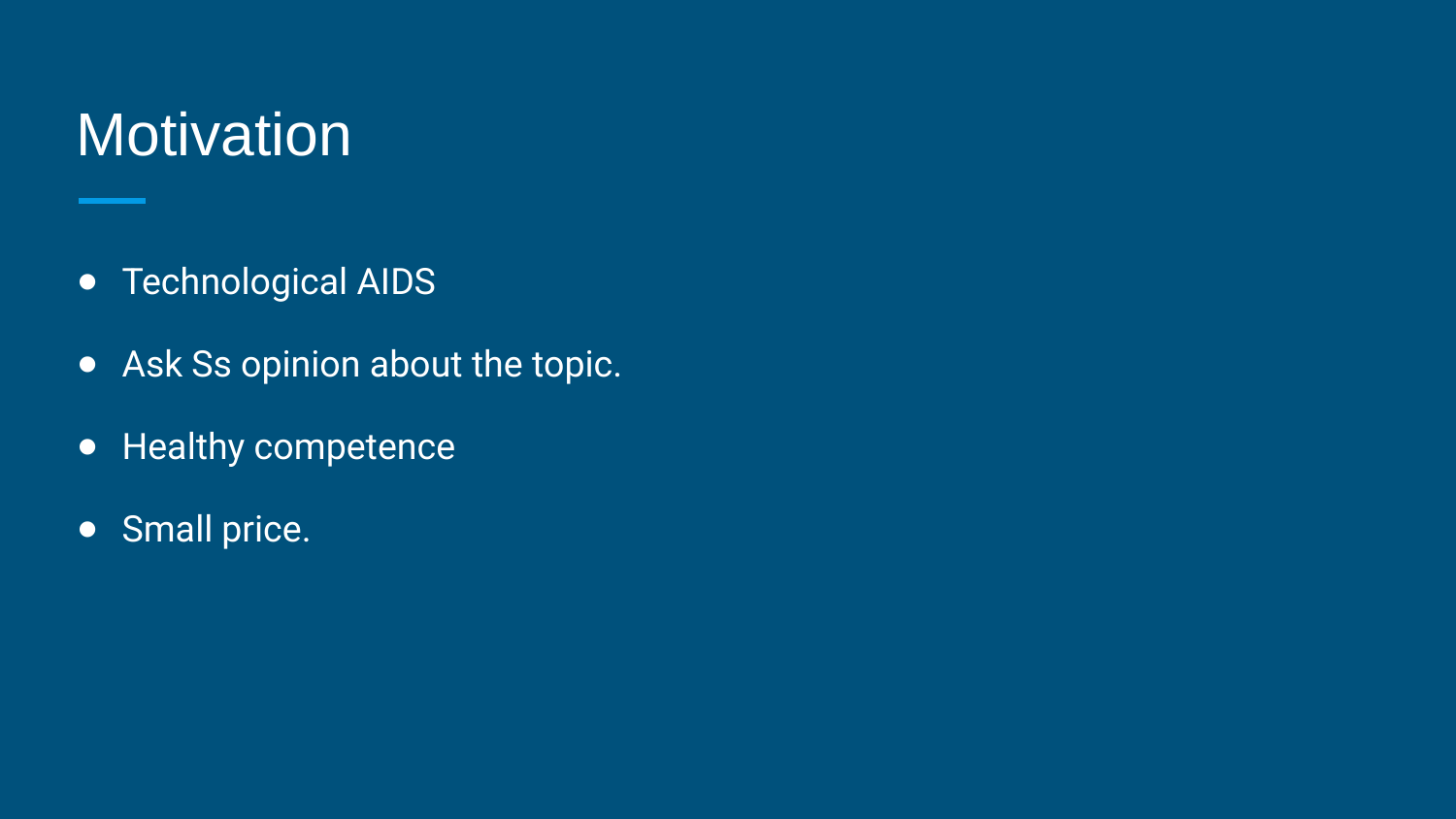

# Motivation
Technological AIDS
Ask Ss opinion about the topic.
Healthy competence
Small price.